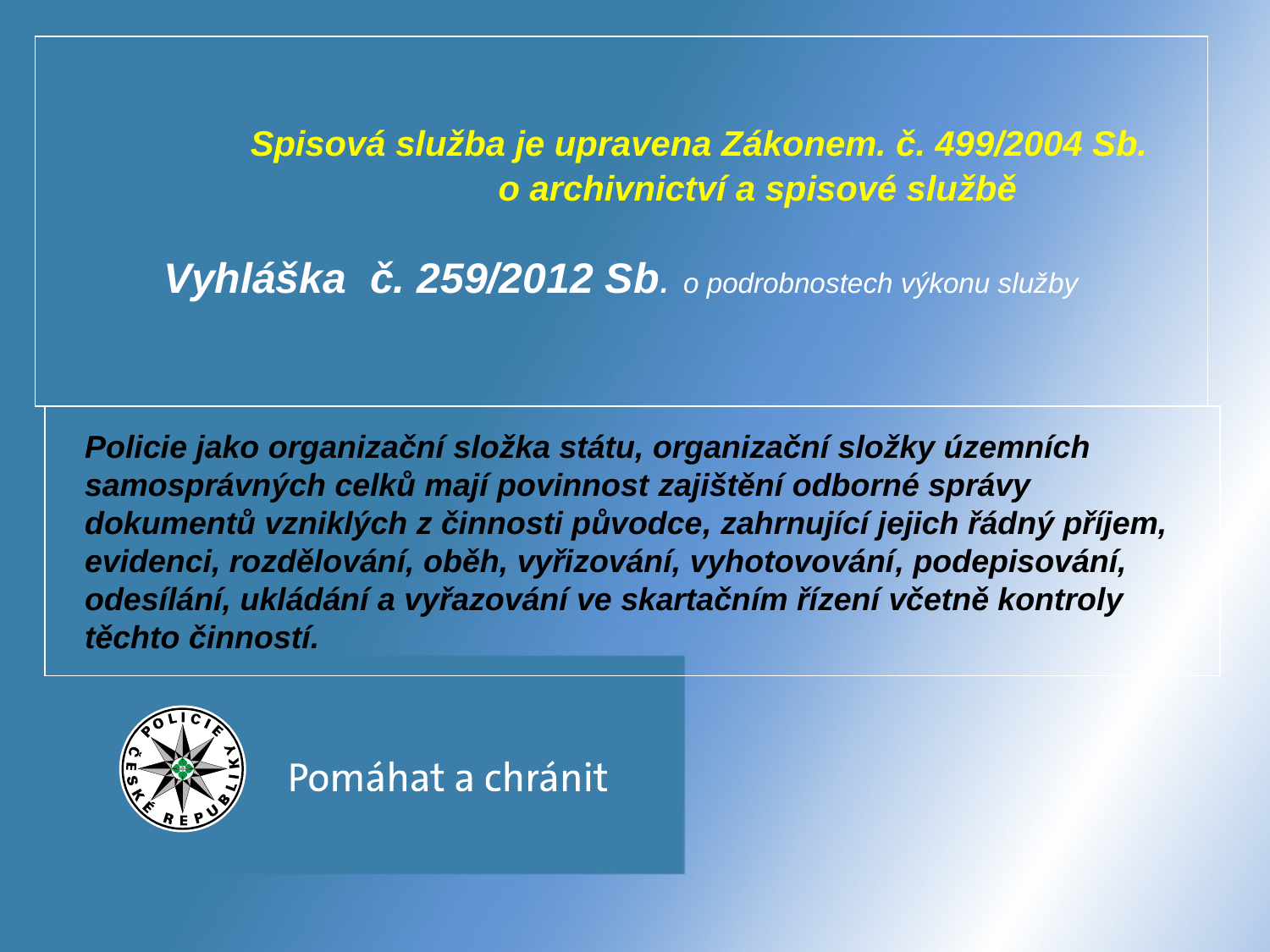

# Spisová služba je upravena Zákonem. č. 499/2004 Sb. o archivnictví a spisové službě Vyhláška  č. 259/2012 Sb. o podrobnostech výkonu služby
Policie jako organizační složka státu, organizační složky územních samosprávných celků mají povinnost zajištění odborné správy dokumentů vzniklých z činnosti původce, zahrnující jejich řádný příjem, evidenci, rozdělování, oběh, vyřizování, vyhotovování, podepisování, odesílání, ukládání a vyřazování ve skartačním řízení včetně kontroly těchto činností.